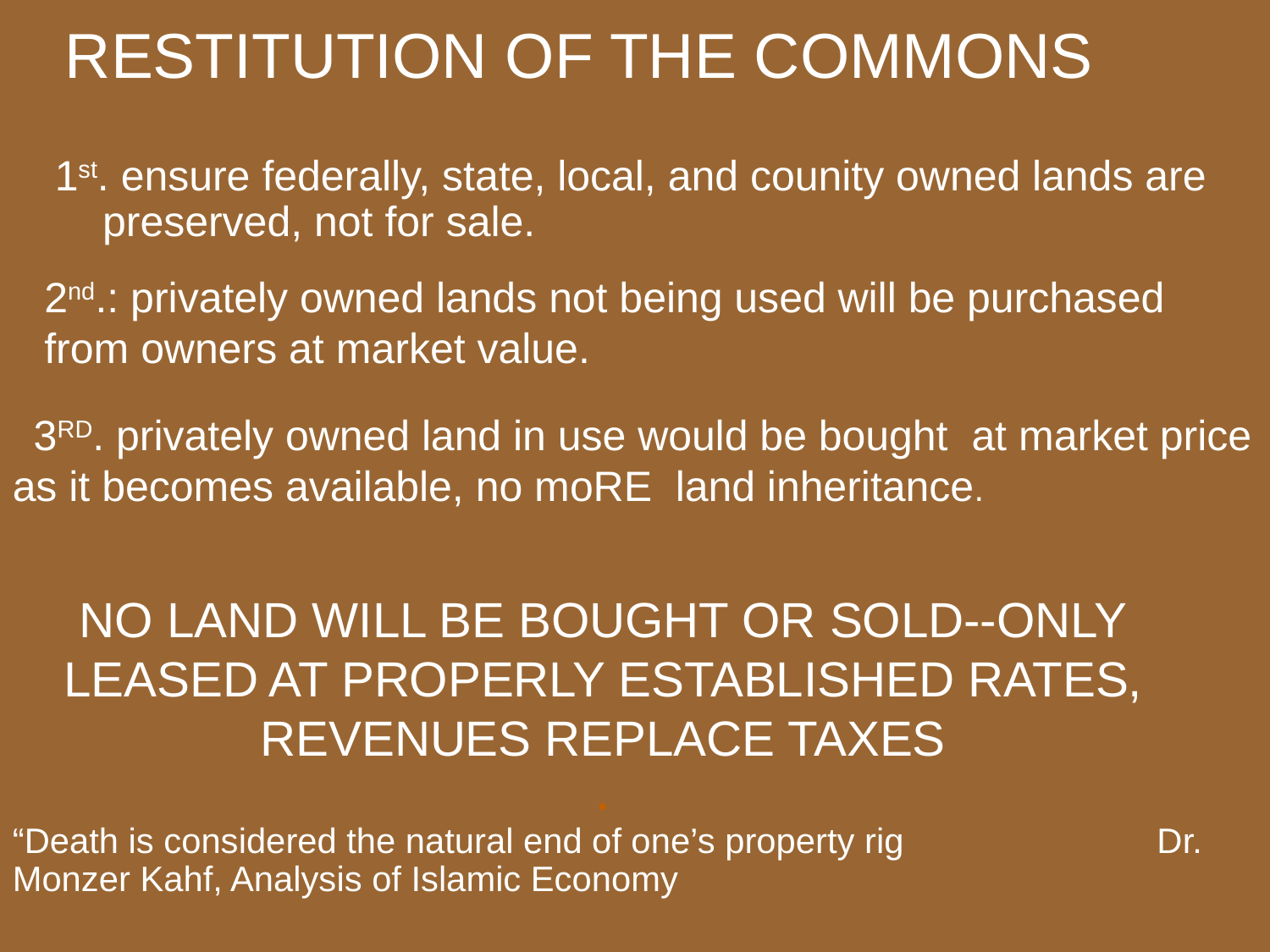

RESTITUTION OF THE COMMONS
1st. ensure federally, state, local, and counity owned lands are preserved, not for sale.

2nd.: privately owned lands not being used will be purchased from owners at market value.
  3RD. privately owned land in use would be bought  at market price as it becomes available, no moRE  land inheritance.
NO LAND WILL BE BOUGHT OR SOLD--ONLY LEASED AT PROPERLY ESTABLISHED RATES, REVENUES REPLACE TAXES
.
“Death is considered the natural end of one’s property rig                          Dr. Monzer Kahf, Analysis of Islamic Economy